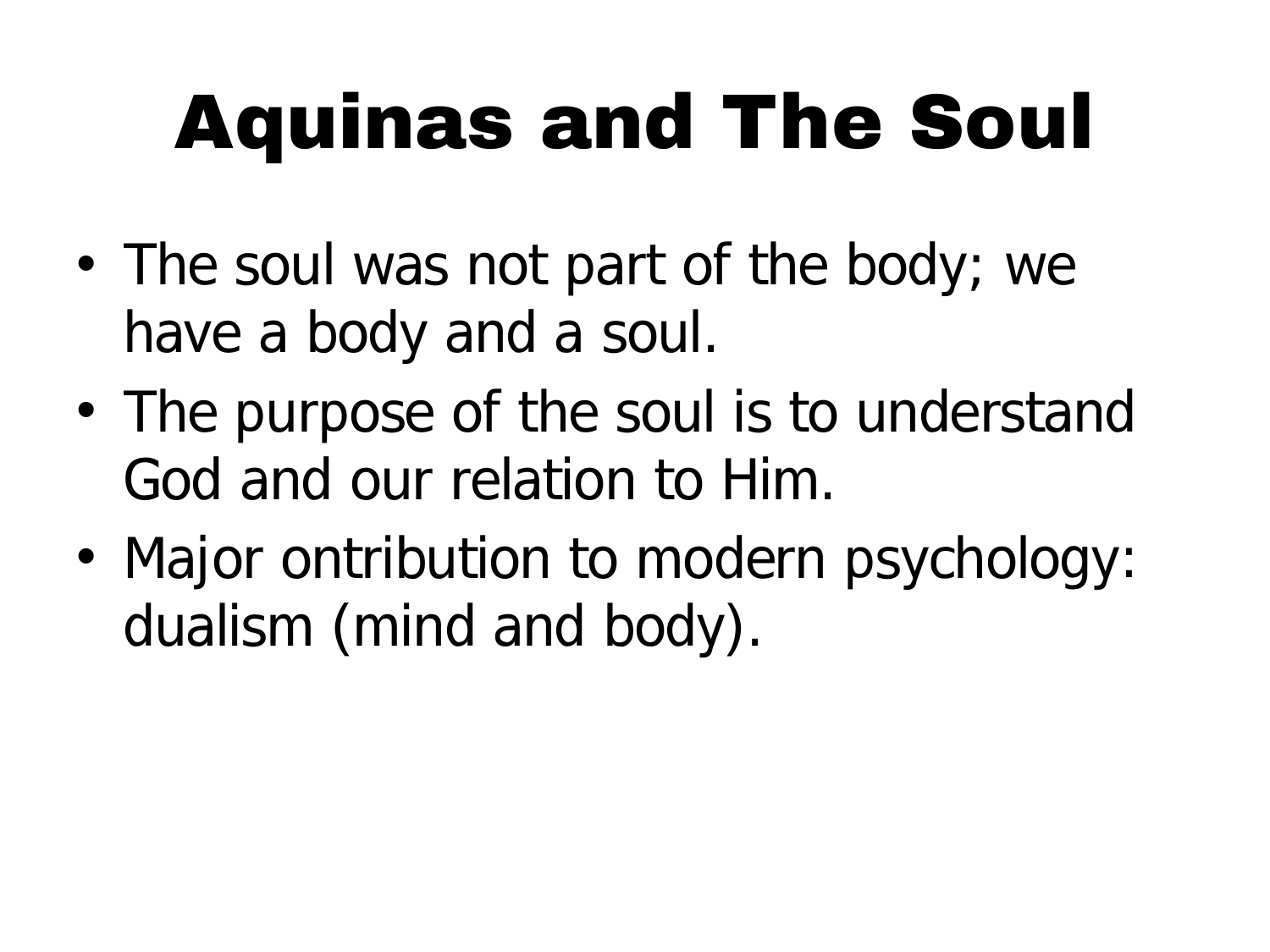

# Aquinas and The Soul
The soul was not part of the body; we have a body and a soul.
The purpose of the soul is to understand God and our relation to Him.
Major ontribution to modern psychology: dualism (mind and body).